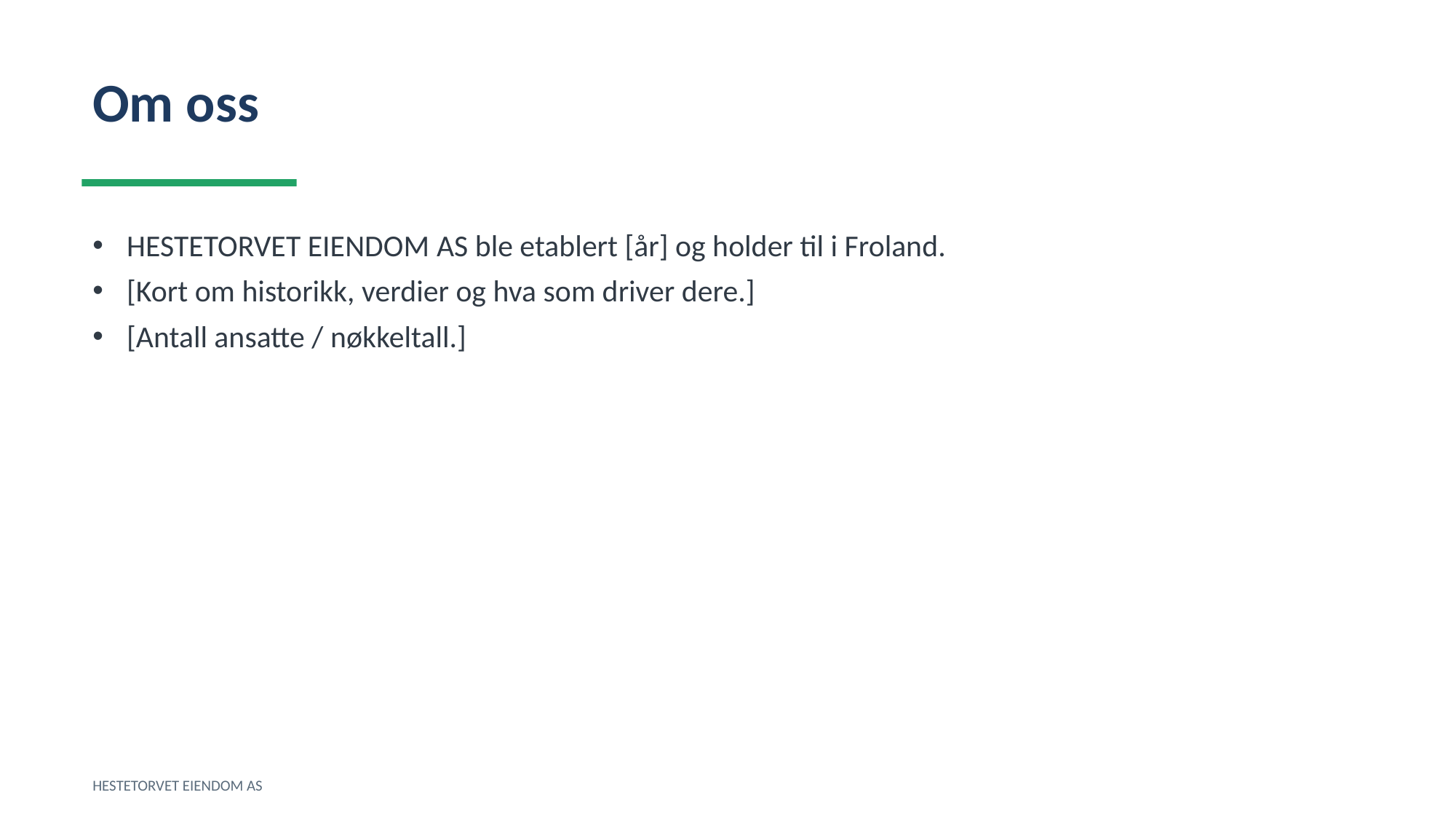

Om oss

HESTETORVET EIENDOM AS ble etablert [år] og holder til i Froland.
[Kort om historikk, verdier og hva som driver dere.]
[Antall ansatte / nøkkeltall.]
HESTETORVET EIENDOM AS